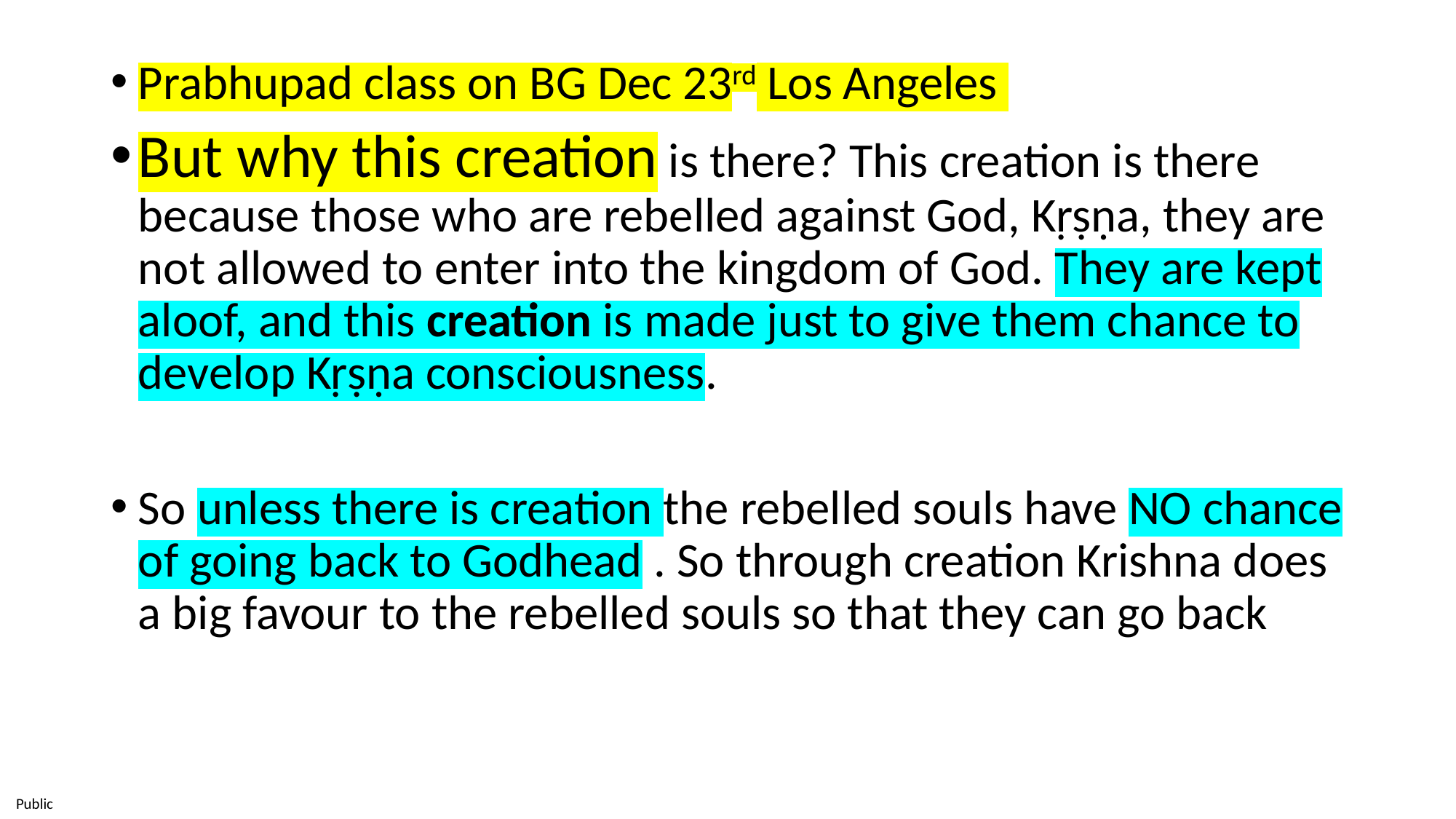

Prabhupad class on BG Dec 23rd Los Angeles
But why this creation is there? This creation is there because those who are rebelled against God, Kṛṣṇa, they are not allowed to enter into the kingdom of God. They are kept aloof, and this creation is made just to give them chance to develop Kṛṣṇa consciousness.

So unless there is creation the rebelled souls have NO chance of going back to Godhead . So through creation Krishna does a big favour to the rebelled souls so that they can go back